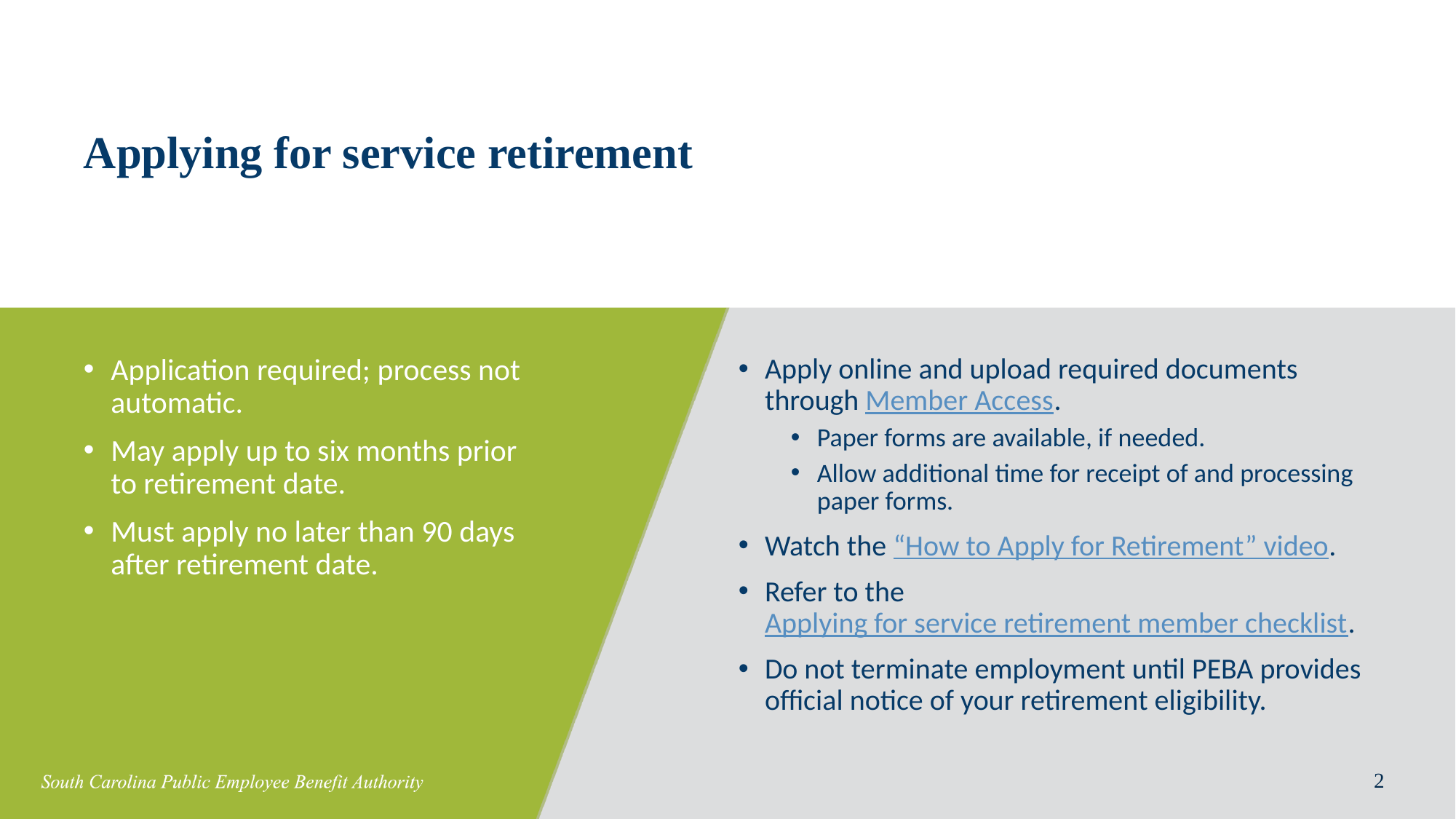

# Applying for service retirement
Apply online and upload required documents through Member Access.
Paper forms are available, if needed.
Allow additional time for receipt of and processing paper forms.
Watch the “How to Apply for Retirement” video.
Refer to the Applying for service retirement member checklist.
Do not terminate employment until PEBA provides official notice of your retirement eligibility.

Application required; process not automatic.
May apply up to six months prior to retirement date.
Must apply no later than 90 days after retirement date.
2